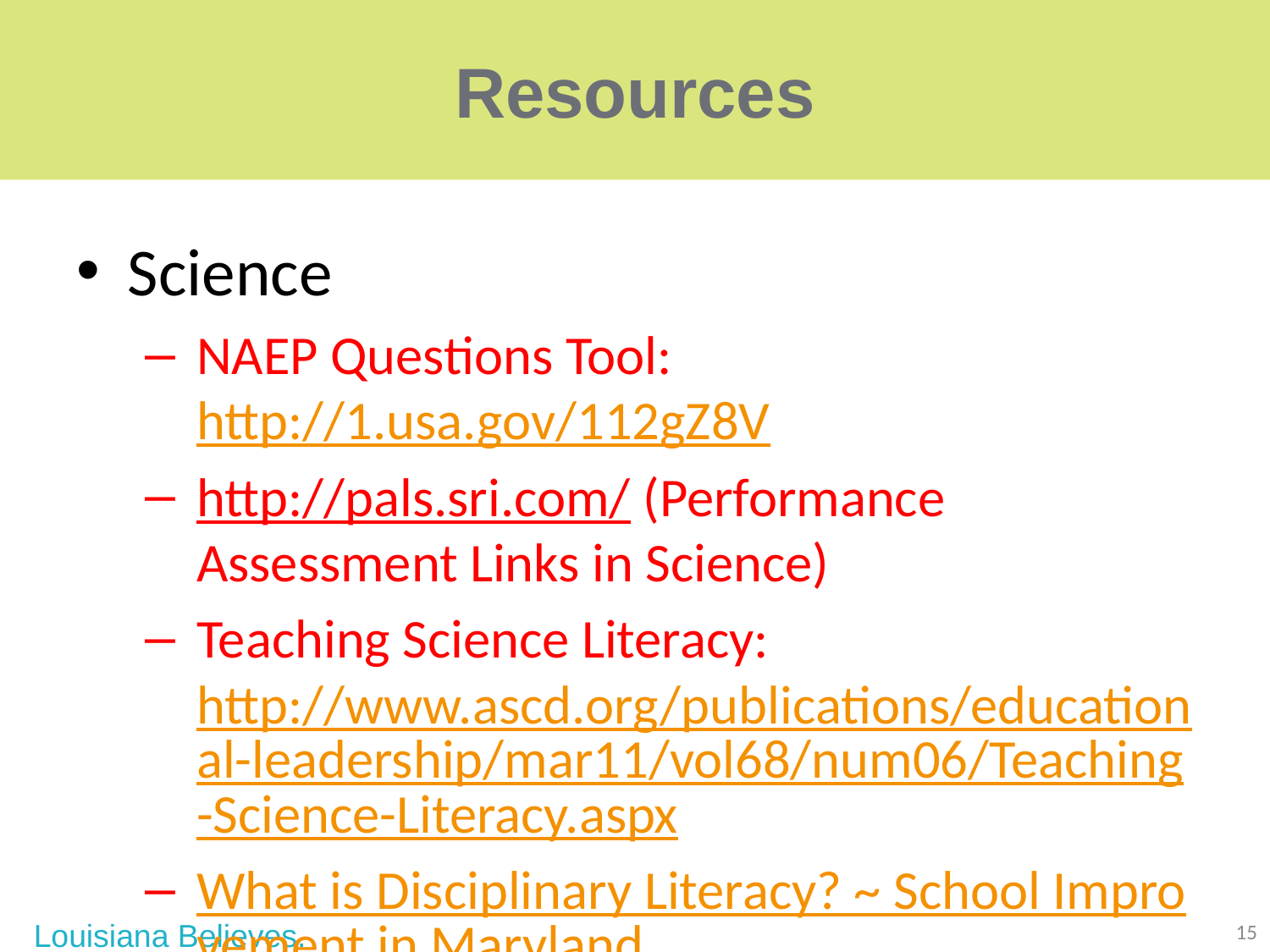

# Resources
Science
NAEP Questions Tool:  http://1.usa.gov/112gZ8V
http://pals.sri.com/ (Performance Assessment Links in Science)
Teaching Science Literacy: http://www.ascd.org/publications/educational-leadership/mar11/vol68/num06/Teaching-Science-Literacy.aspx
What is Disciplinary Literacy? ~ School Improvement in Maryland

Louisiana Believes.
15